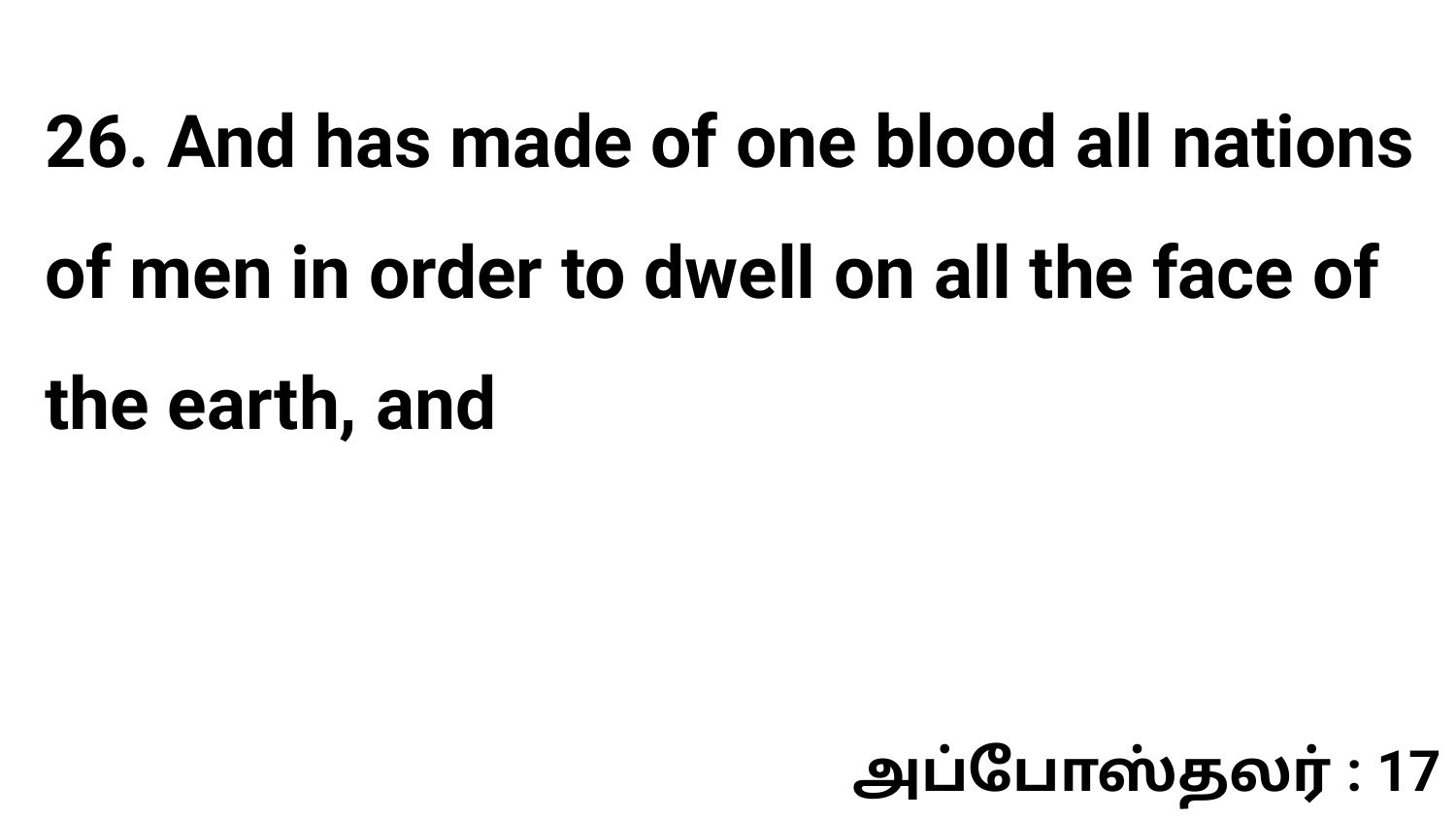

26. And has made of one blood all nations of men in order to dwell on all the face of the earth, and
அப்போஸ்தலர் : 17